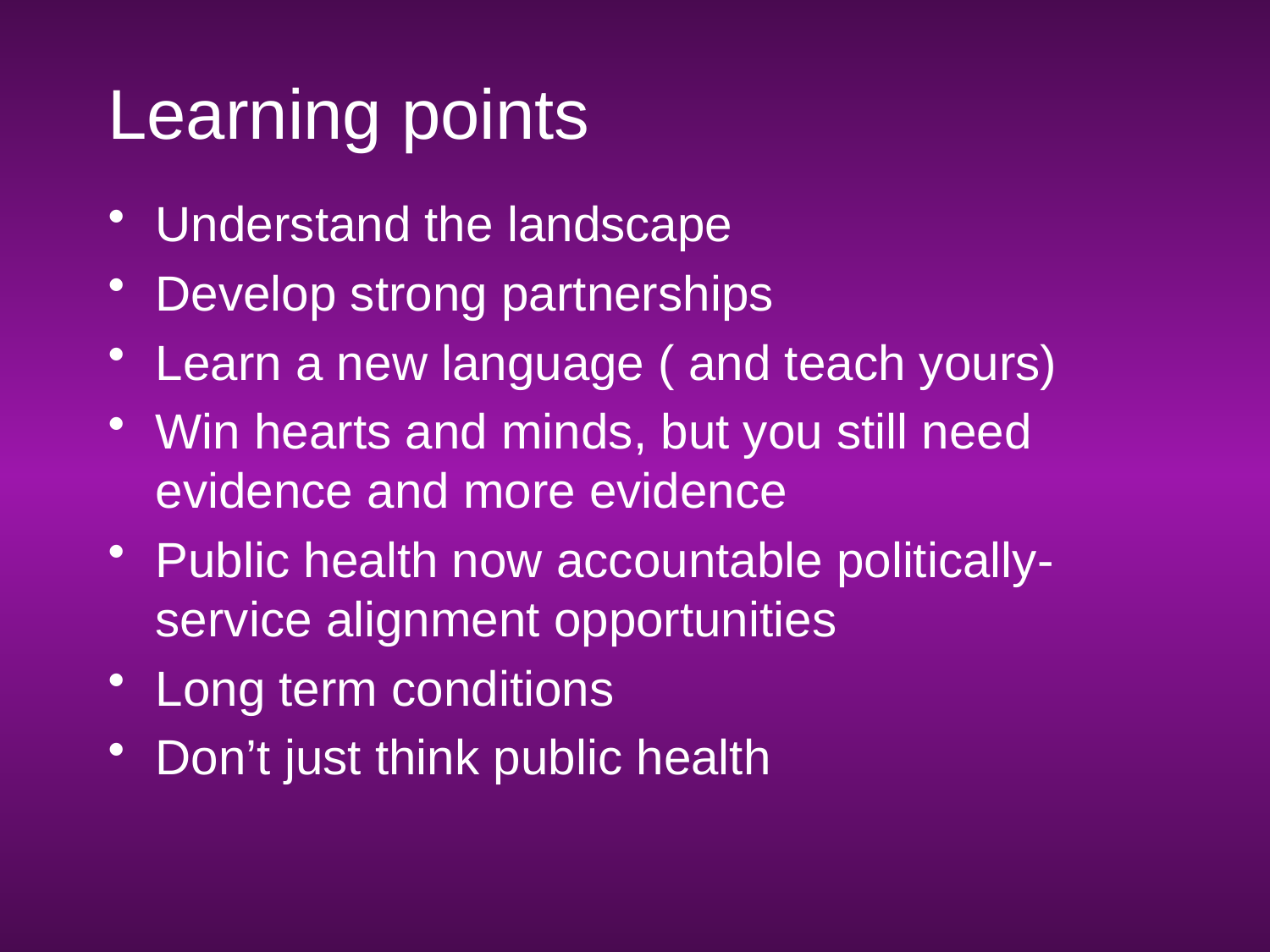

# Learning points
Understand the landscape
Develop strong partnerships
Learn a new language ( and teach yours)
Win hearts and minds, but you still need evidence and more evidence
Public health now accountable politically- service alignment opportunities
Long term conditions
Don’t just think public health